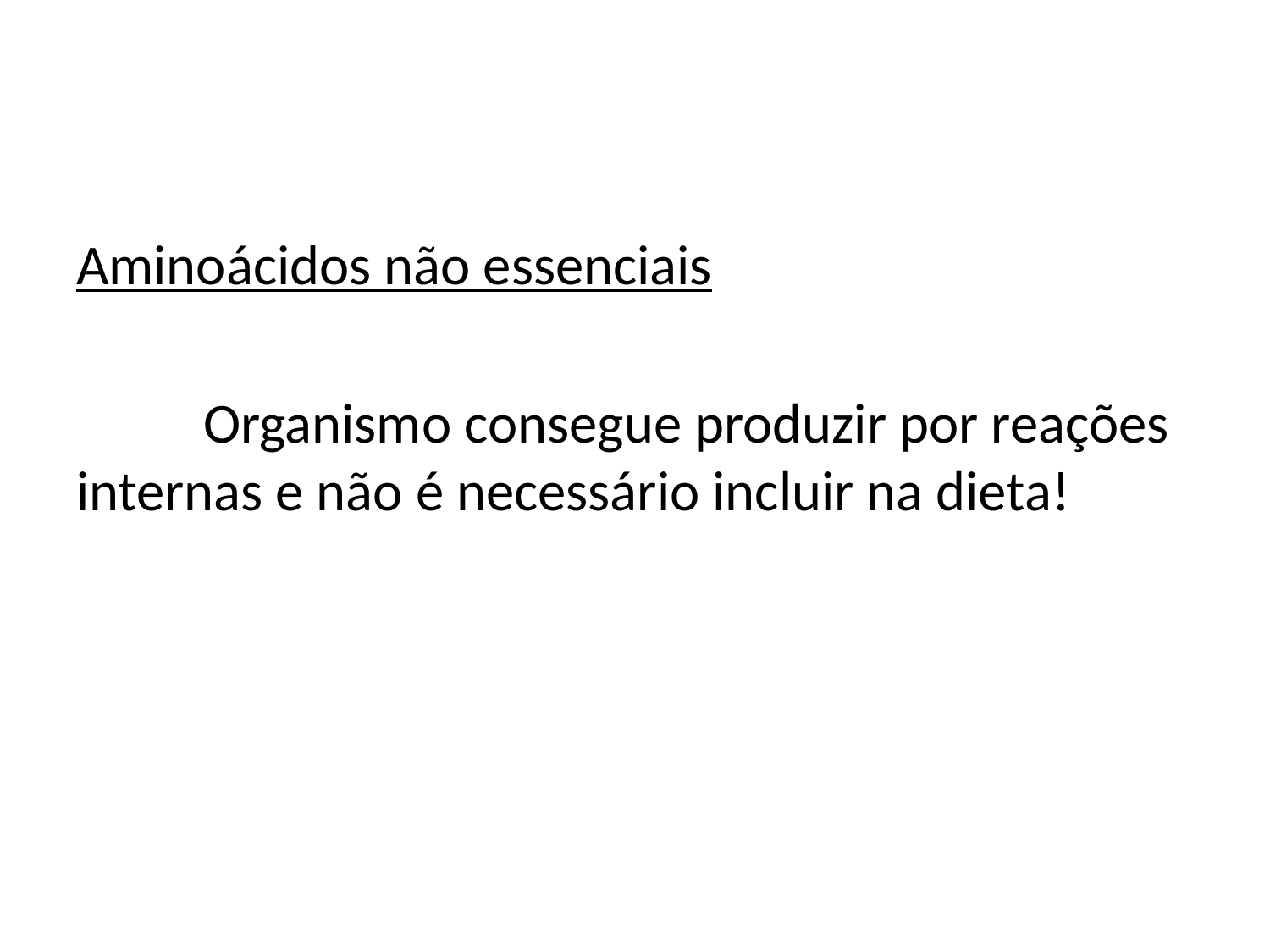

Aminoácidos não essenciais

	Organismo consegue produzir por reações internas e não é necessário incluir na dieta!